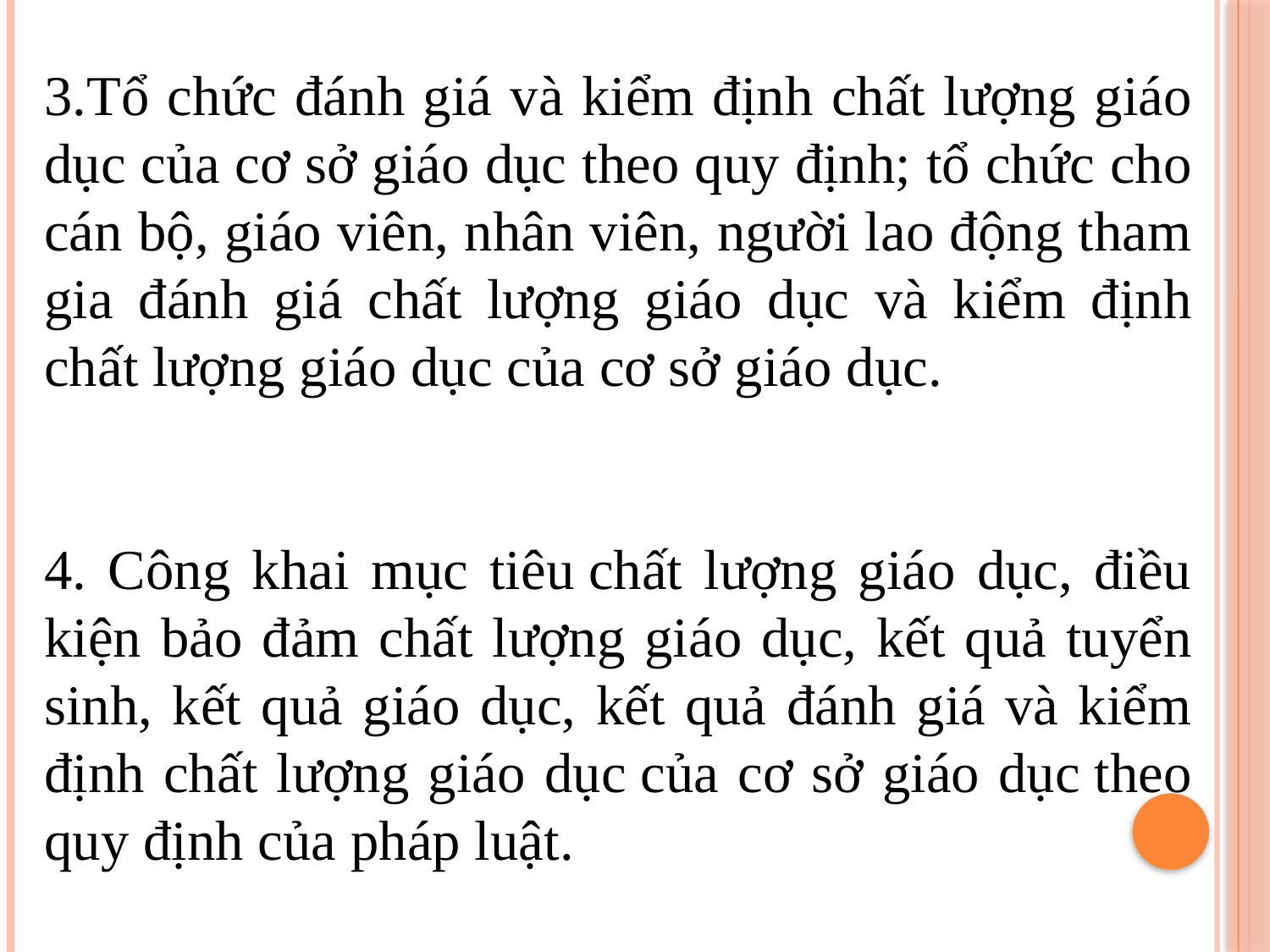

3.Tổ chức đánh giá và kiểm định chất lượng giáo dục của cơ sở giáo dục theo quy định; tổ chức cho cán bộ, giáo viên, nhân viên, người lao động tham gia đánh giá chất lượng giáo dục và kiểm định chất lượng giáo dục của cơ sở giáo dục.

4. Công khai mục tiêu chất lượng giáo dục, điều kiện bảo đảm chất lượng giáo dục, kết quả tuyển sinh, kết quả giáo dục, kết quả đánh giá và kiểm định chất lượng giáo dục của cơ sở giáo dục theo quy định của pháp luật.